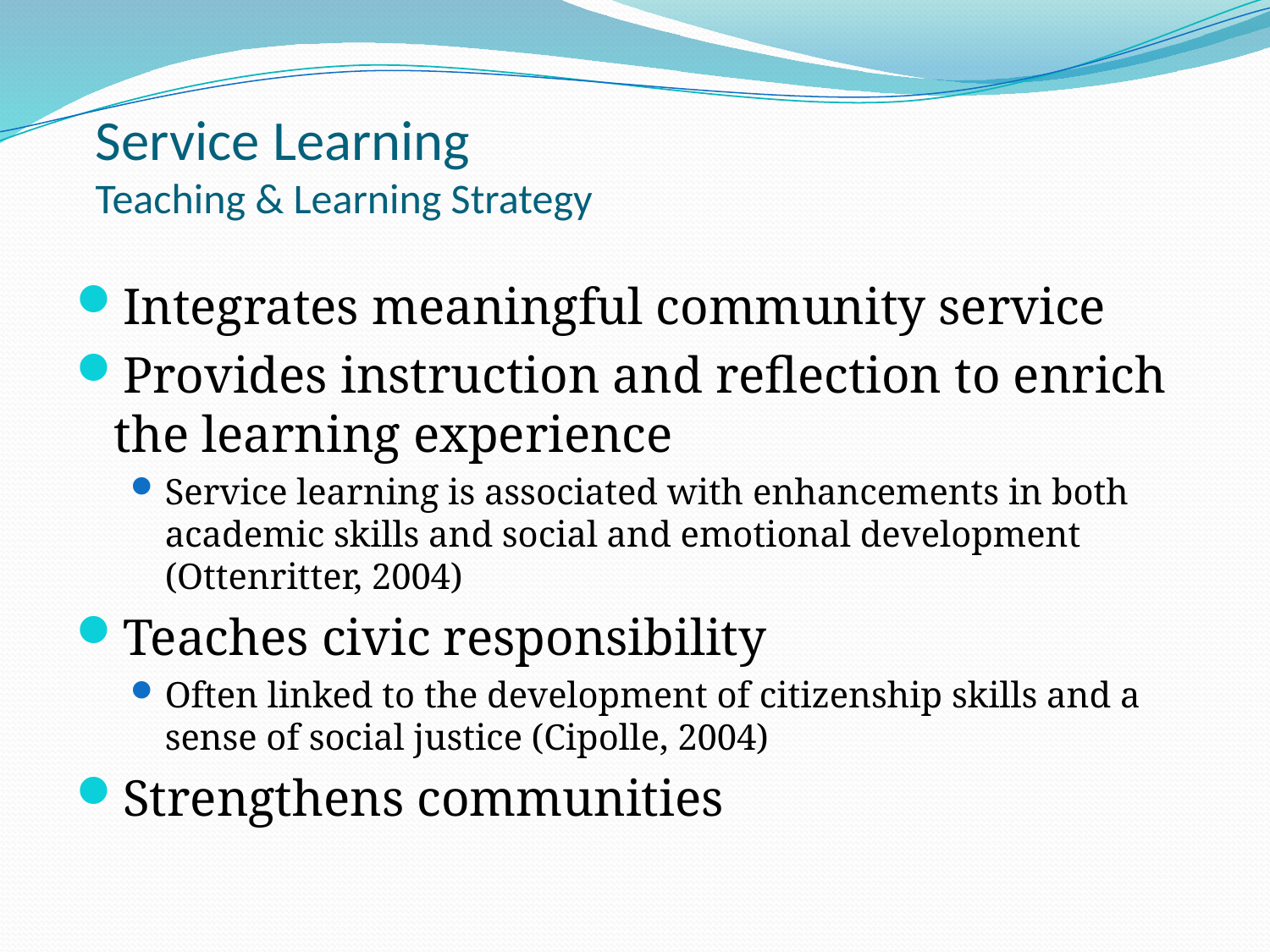

# Service Learning Teaching & Learning Strategy
Integrates meaningful community service
Provides instruction and reflection to enrich the learning experience
Service learning is associated with enhancements in both academic skills and social and emotional development (Ottenritter, 2004)
Teaches civic responsibility
Often linked to the development of citizenship skills and a sense of social justice (Cipolle, 2004)
Strengthens communities